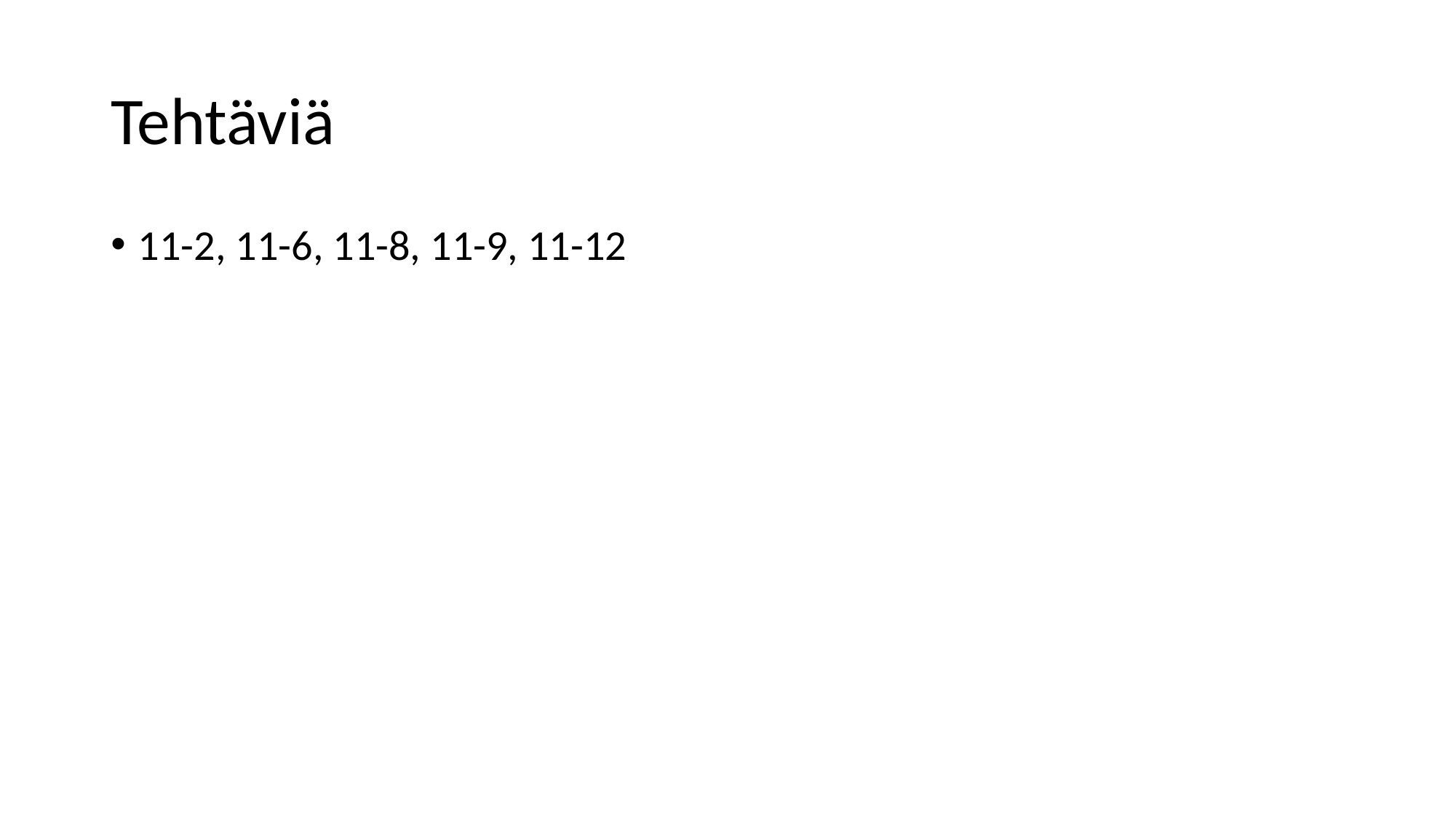

# Tehtäviä
11-2, 11-6, 11-8, 11-9, 11-12